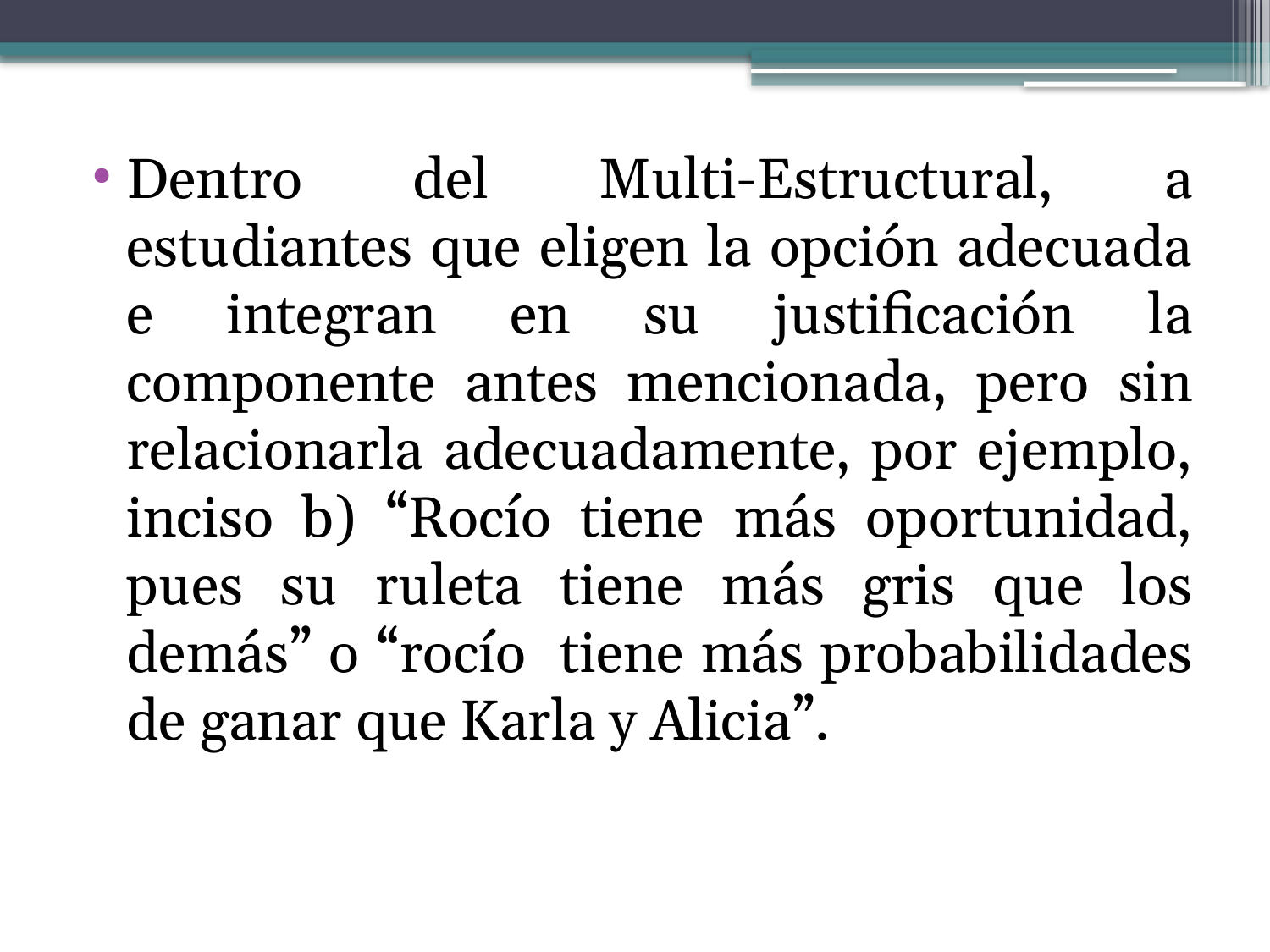

Dentro del Multi-Estructural, a estudiantes que eligen la opción adecuada e integran en su justificación la componente antes mencionada, pero sin relacionarla adecuadamente, por ejemplo, inciso b) “Rocío tiene más oportunidad, pues su ruleta tiene más gris que los demás” o “rocío  tiene más probabilidades de ganar que Karla y Alicia”.